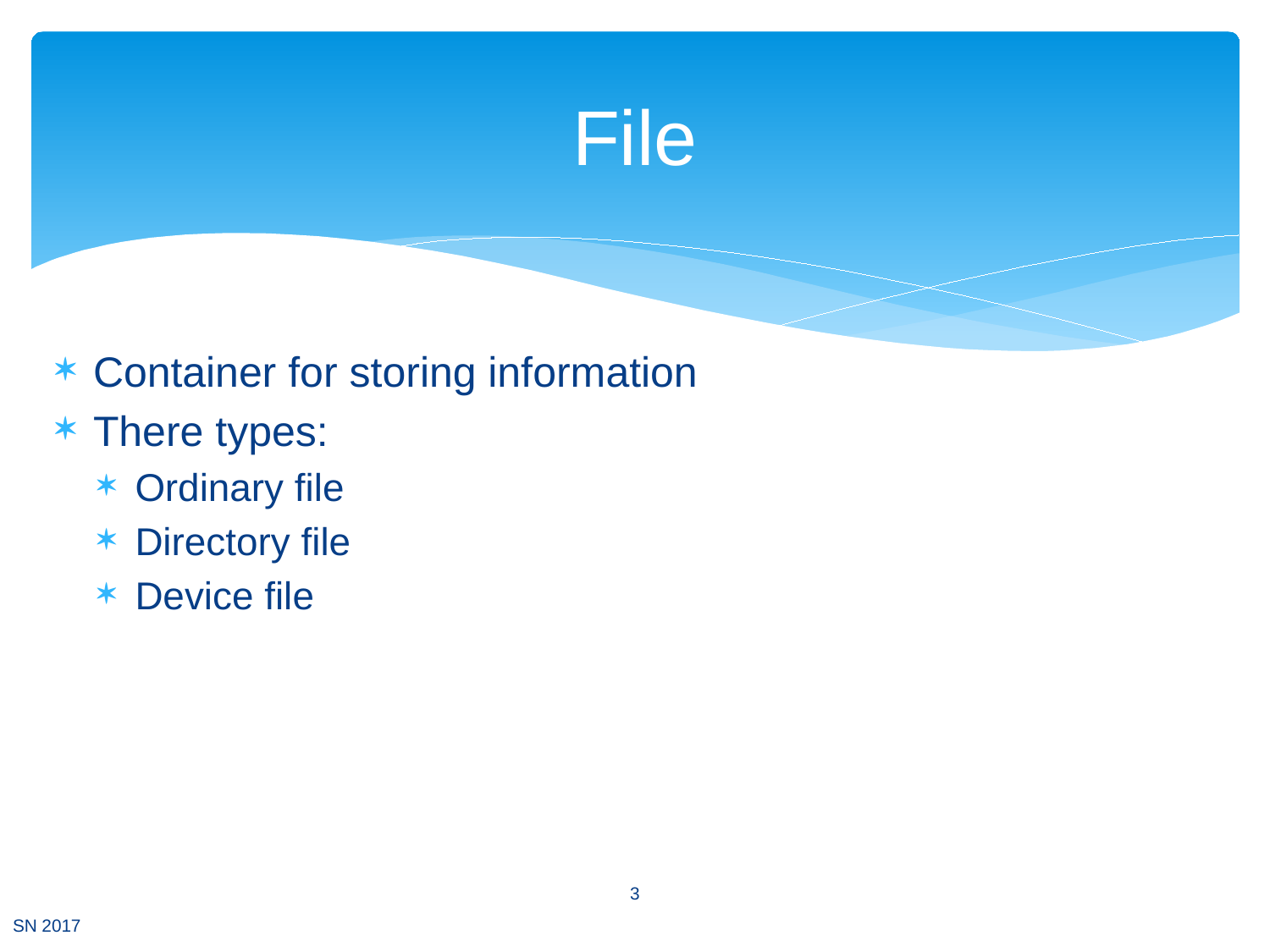

# File
Container for storing information
There types:
Ordinary file
Directory file
Device file
3
SN 2017